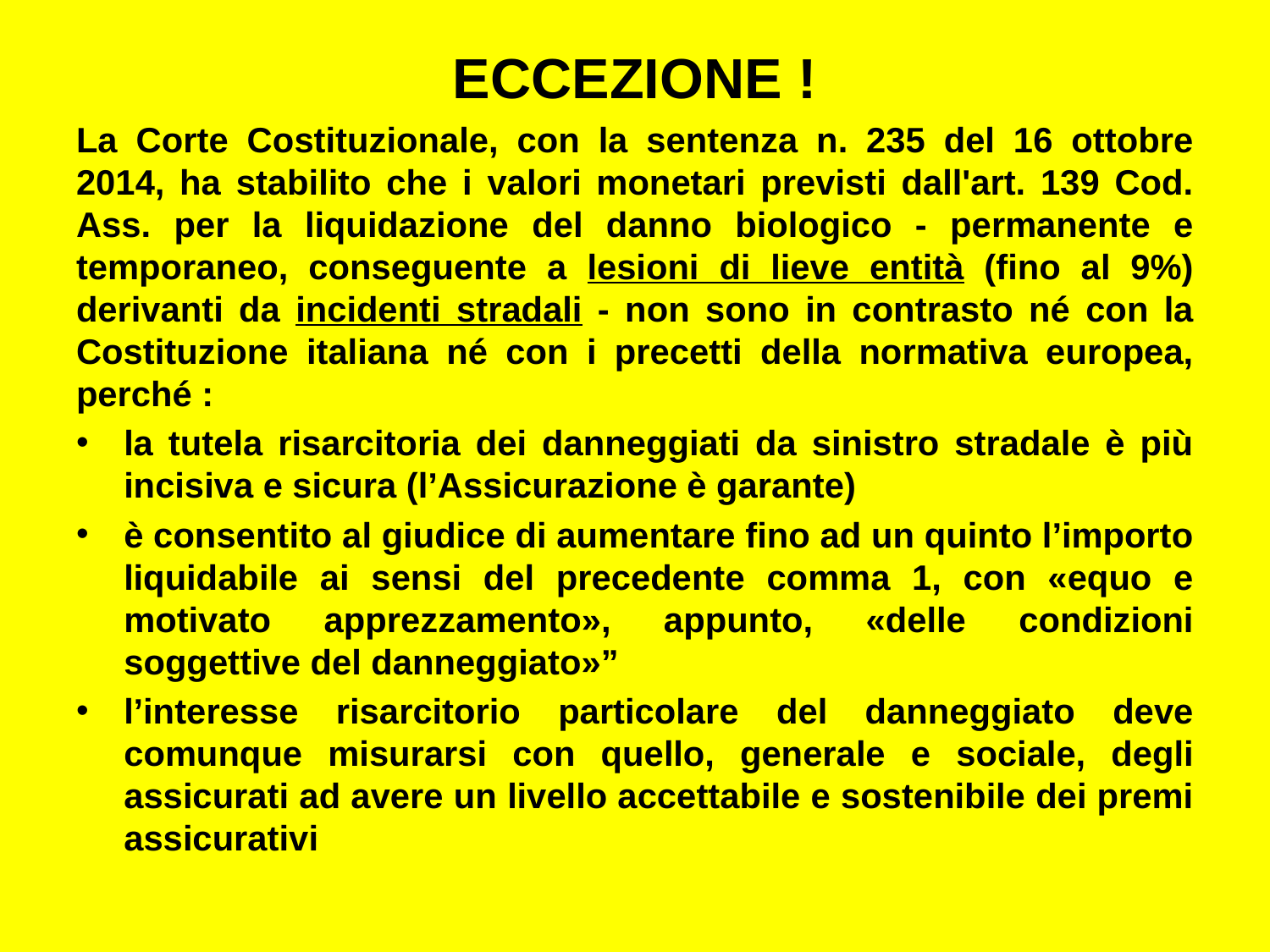

ECCEZIONE !
La Corte Costituzionale, con la sentenza n. 235 del 16 ottobre 2014, ha stabilito che i valori monetari previsti dall'art. 139 Cod. Ass. per la liquidazione del danno biologico - permanente e temporaneo, conseguente a lesioni di lieve entità (fino al 9%) derivanti da incidenti stradali - non sono in contrasto né con la Costituzione italiana né con i precetti della normativa europea, perché :
la tutela risarcitoria dei danneggiati da sinistro stradale è più incisiva e sicura (l’Assicurazione è garante)
è consentito al giudice di aumentare fino ad un quinto l’importo liquidabile ai sensi del precedente comma 1, con «equo e motivato apprezzamento», appunto, «delle condizioni soggettive del danneggiato»”
l’interesse risarcitorio particolare del danneggiato deve comunque misurarsi con quello, generale e sociale, degli assicurati ad avere un livello accettabile e sostenibile dei premi assicurativi